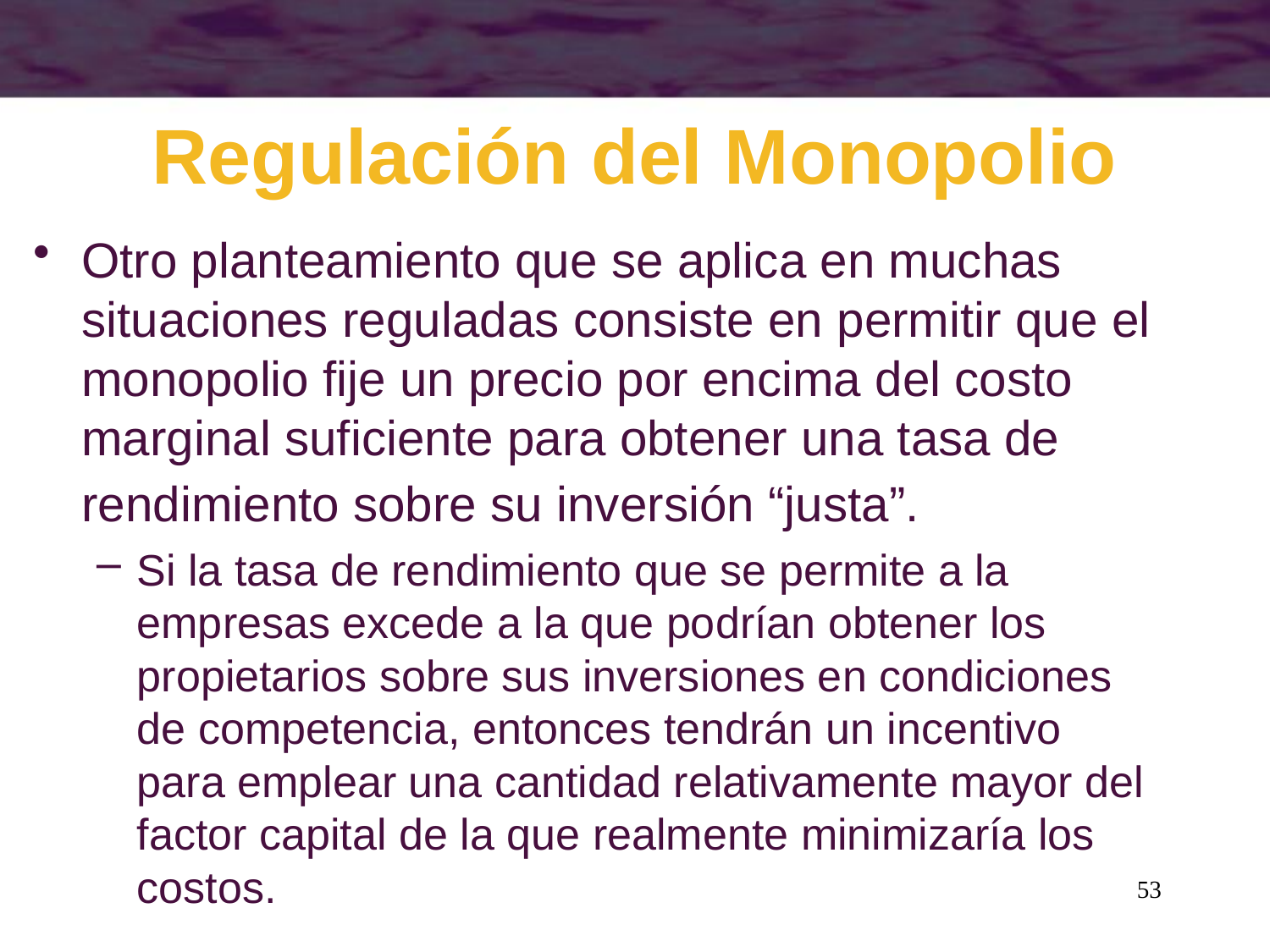

# Regulación del Monopolio
Otro planteamiento que se aplica en muchas situaciones reguladas consiste en permitir que el monopolio fije un precio por encima del costo marginal suficiente para obtener una tasa de rendimiento sobre su inversión “justa”.
Si la tasa de rendimiento que se permite a la empresas excede a la que podrían obtener los propietarios sobre sus inversiones en condiciones de competencia, entonces tendrán un incentivo para emplear una cantidad relativamente mayor del factor capital de la que realmente minimizaría los costos.
53